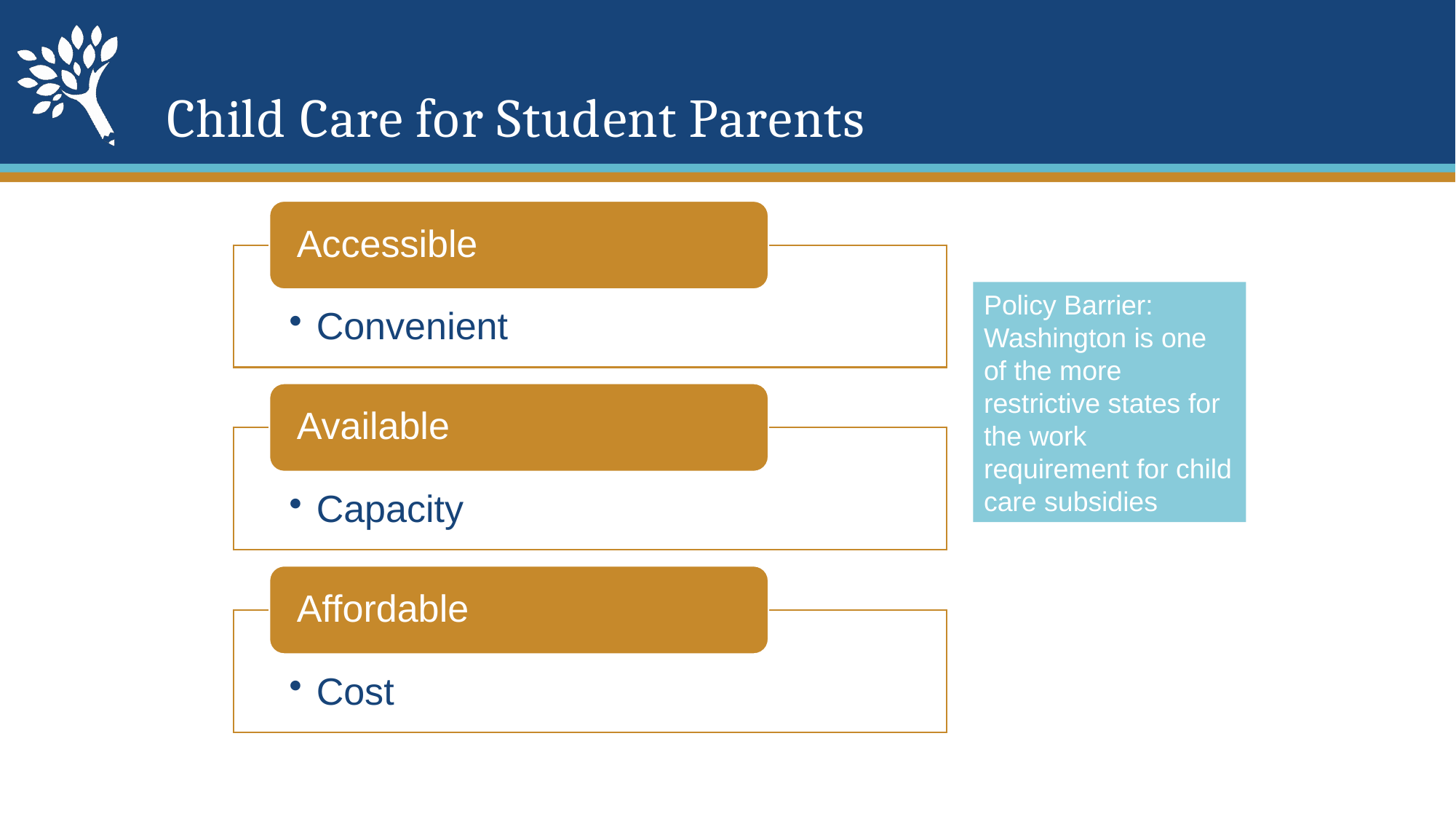

# Child Care for Student Parents
Convenient
Accessible
Capacity
Available
Cost
Affordable
Policy Barrier: Washington is one of the more restrictive states for the work requirement for child care subsidies